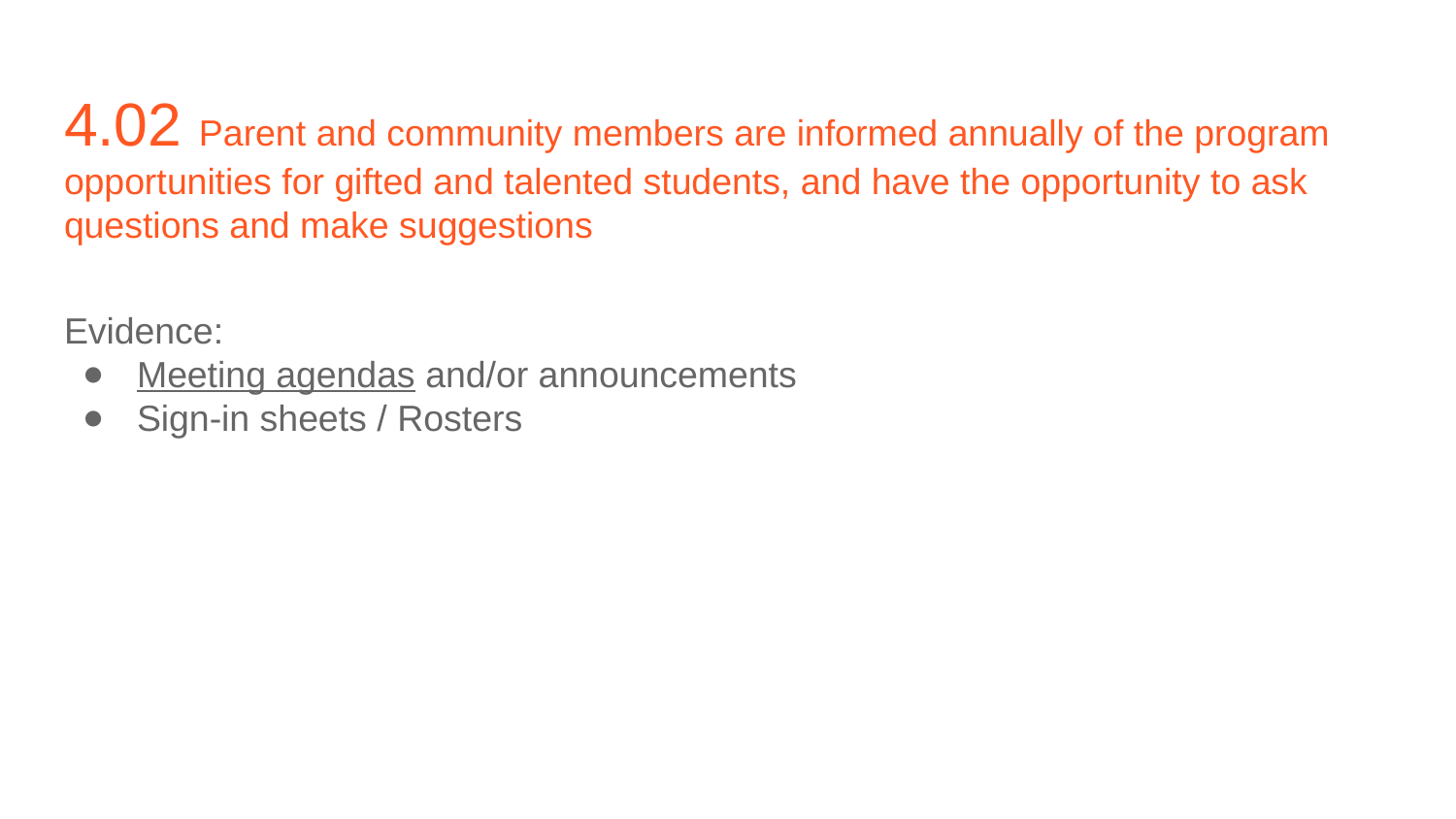

# 4.02 Parent and community members are informed annually of the program opportunities for gifted and talented students, and have the opportunity to ask questions and make suggestions

Evidence:
Meeting agendas and/or announcements
Sign-in sheets / Rosters